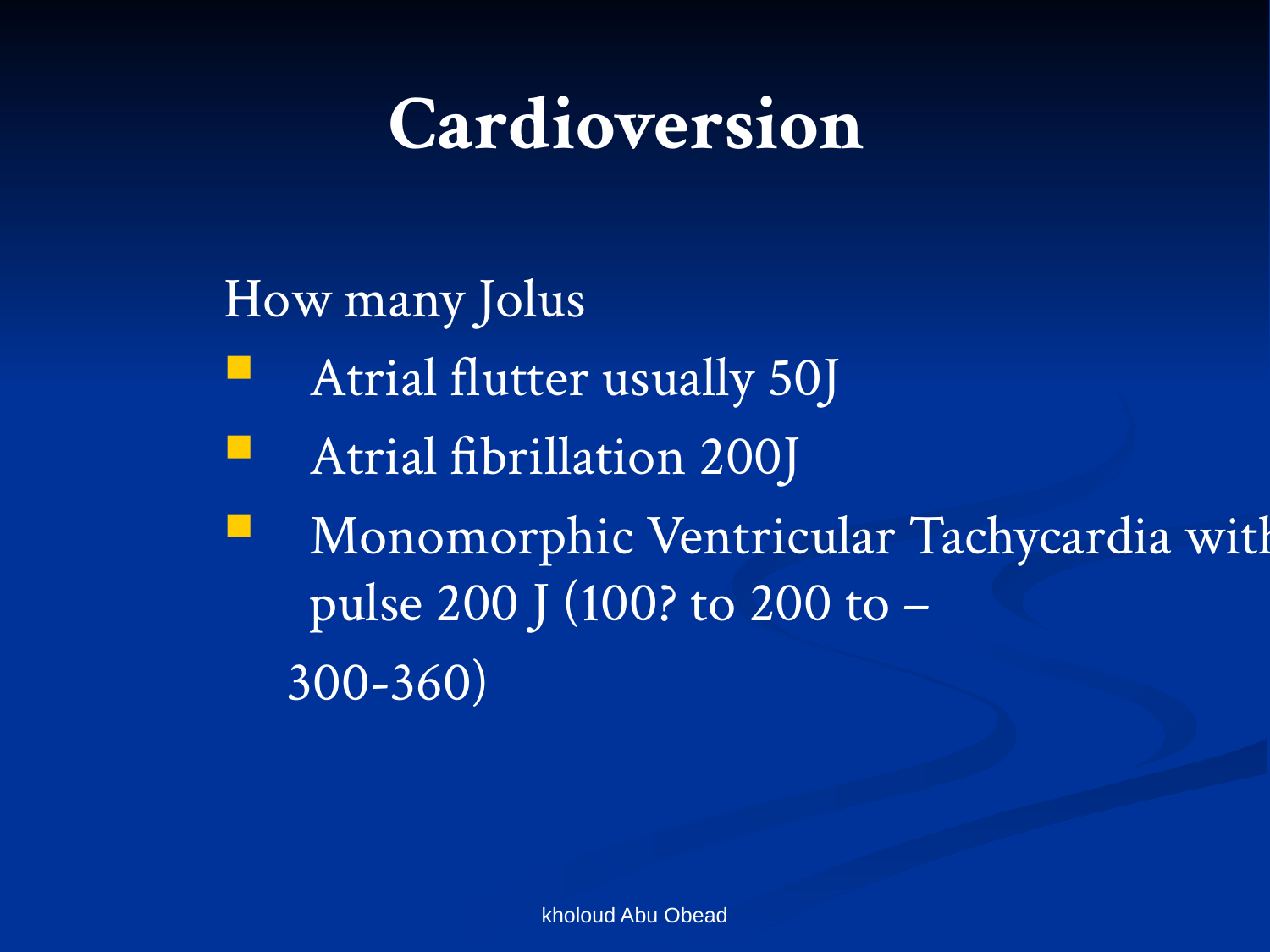

Cardioversion
How many Jolus
Atrial flutter usually 50J
Atrial fibrillation 200J
Monomorphic Ventricular Tachycardia with a pulse 200 J (100? to 200 to –
     300-360)

kholoud Abu Obead